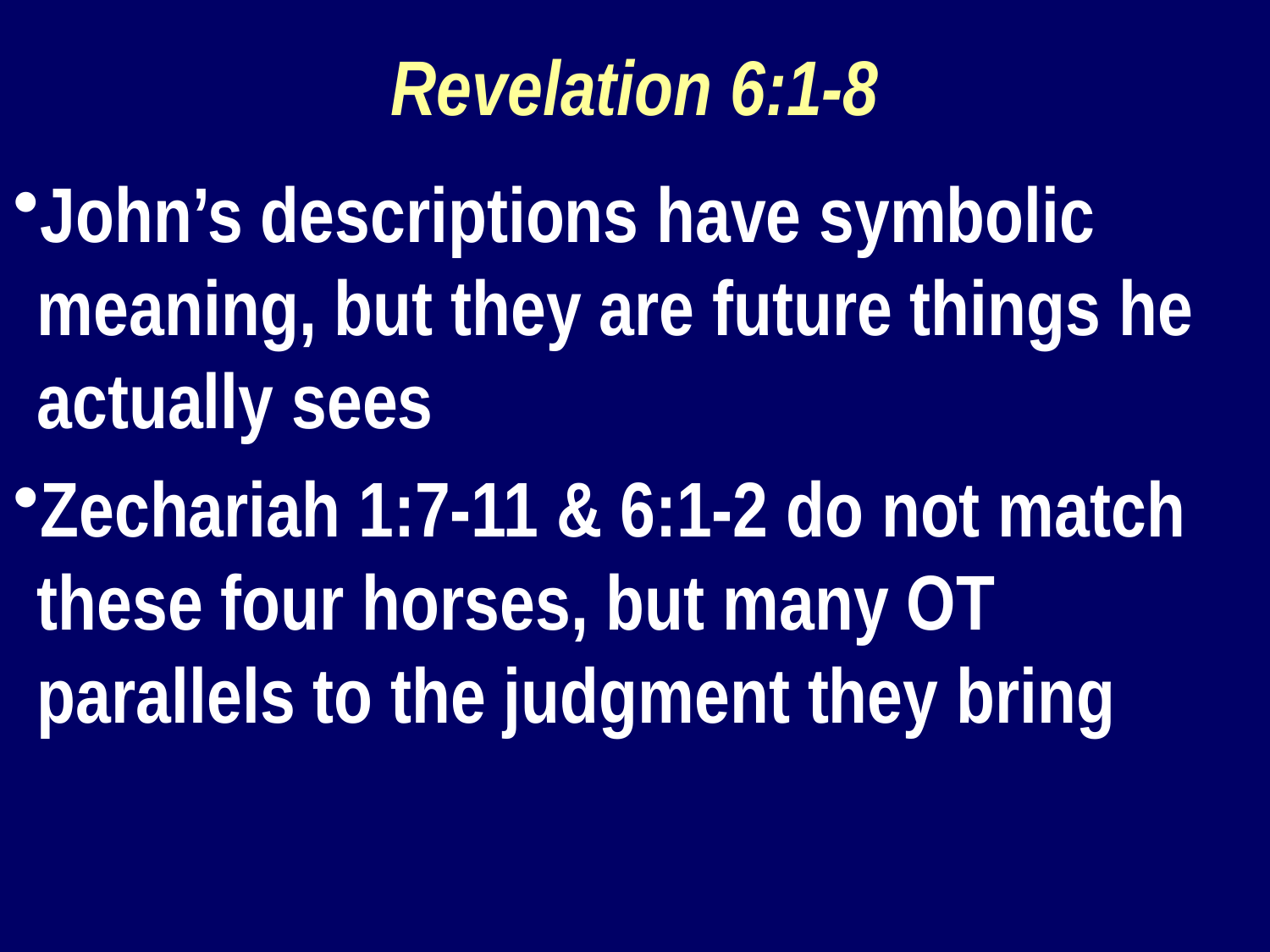

Revelation 6:1-8
John’s descriptions have symbolic meaning, but they are future things he actually sees
Zechariah 1:7-11 & 6:1-2 do not match these four horses, but many OT parallels to the judgment they bring